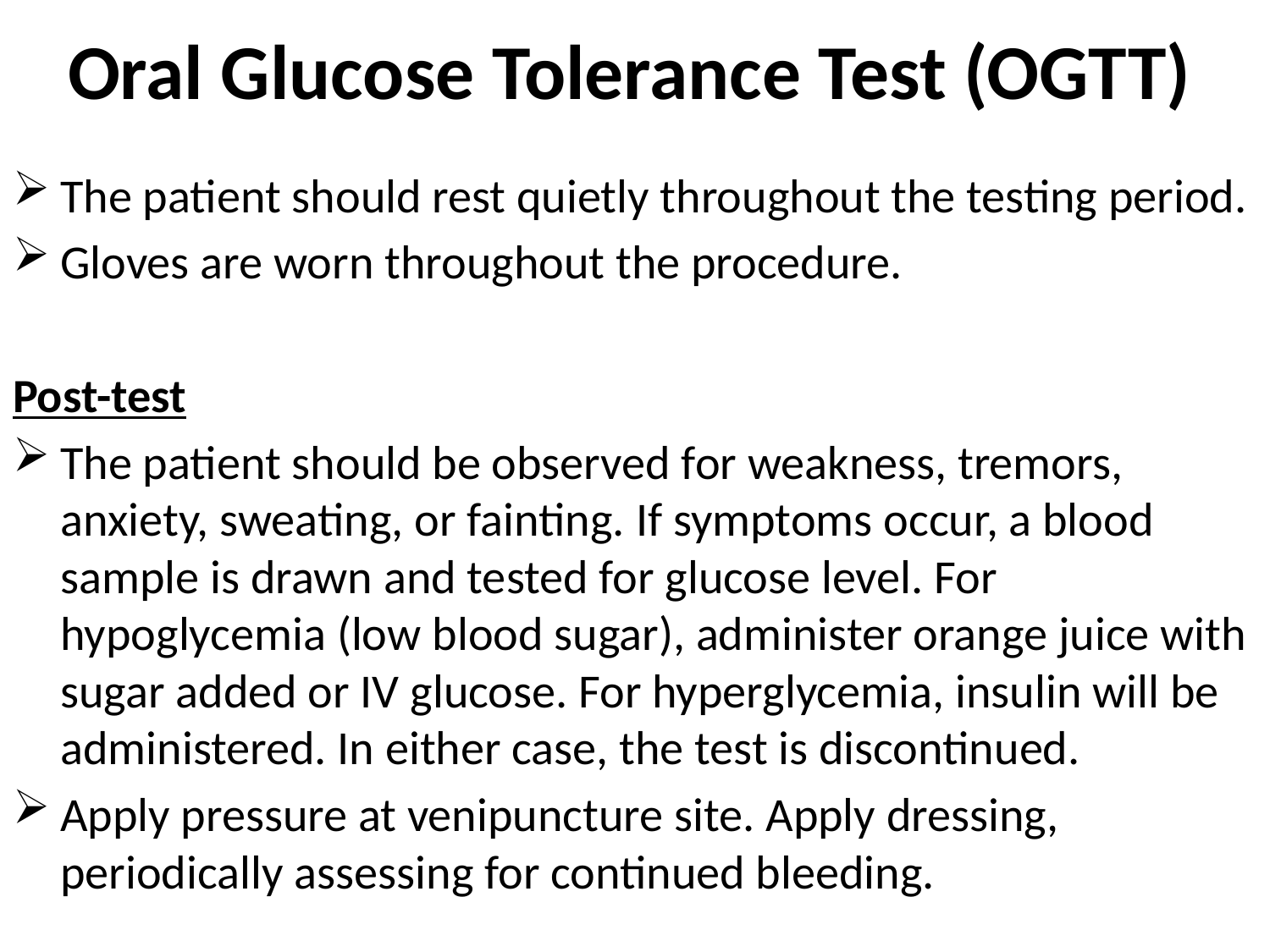

# Oral Glucose Tolerance Test (OGTT)
The patient should rest quietly throughout the testing period.
Gloves are worn throughout the procedure.

Post-test
The patient should be observed for weakness, tremors, anxiety, sweating, or fainting. If symptoms occur, a blood sample is drawn and tested for glucose level. For hypoglycemia (low blood sugar), administer orange juice with sugar added or IV glucose. For hyperglycemia, insulin will be administered. In either case, the test is discontinued.
Apply pressure at venipuncture site. Apply dressing, periodically assessing for continued bleeding.